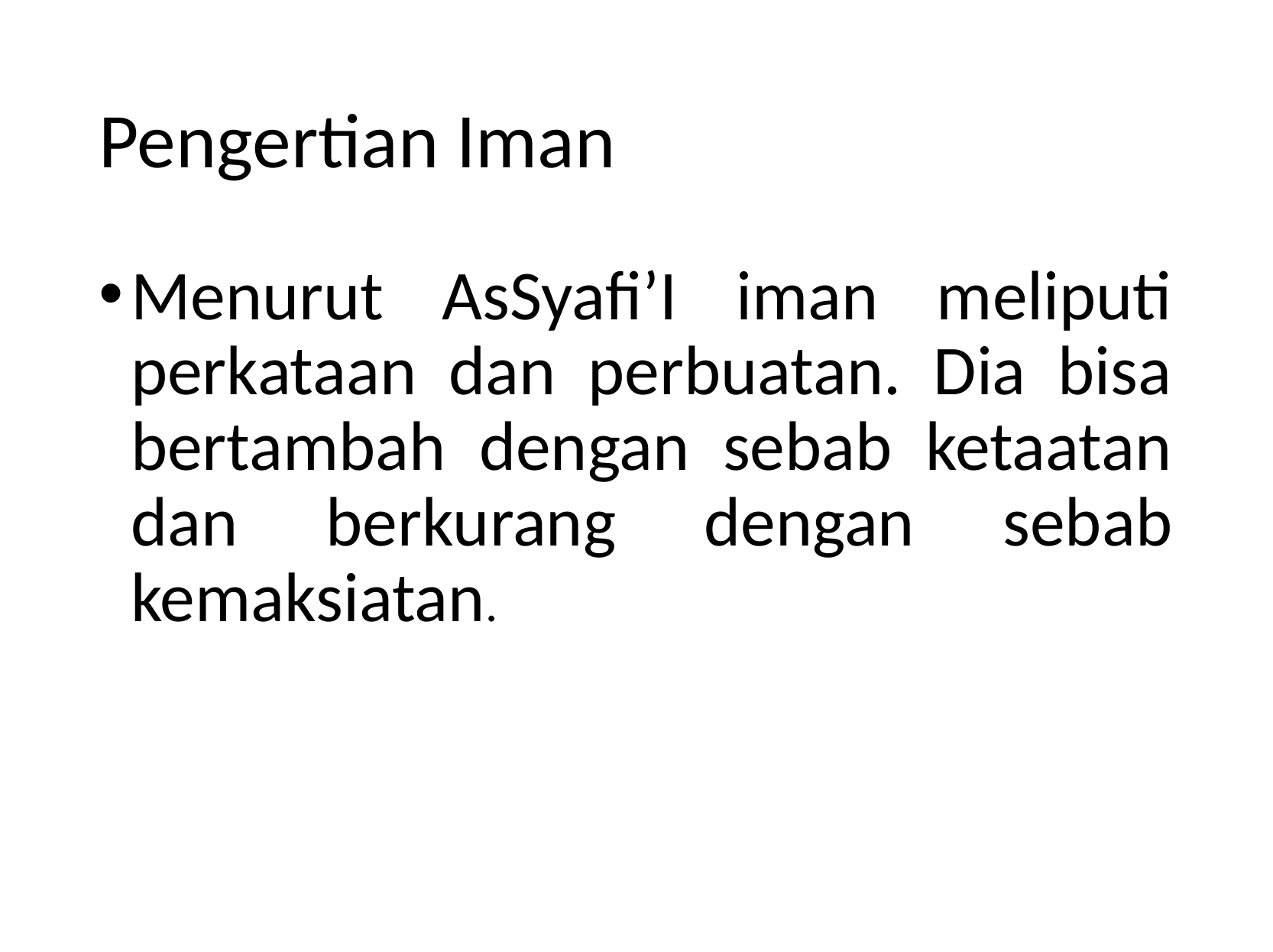

# Pengertian Iman
Menurut AsSyafi’I iman meliputi perkataan dan perbuatan. Dia bisa bertambah dengan sebab ketaatan dan berkurang dengan sebab kemaksiatan.